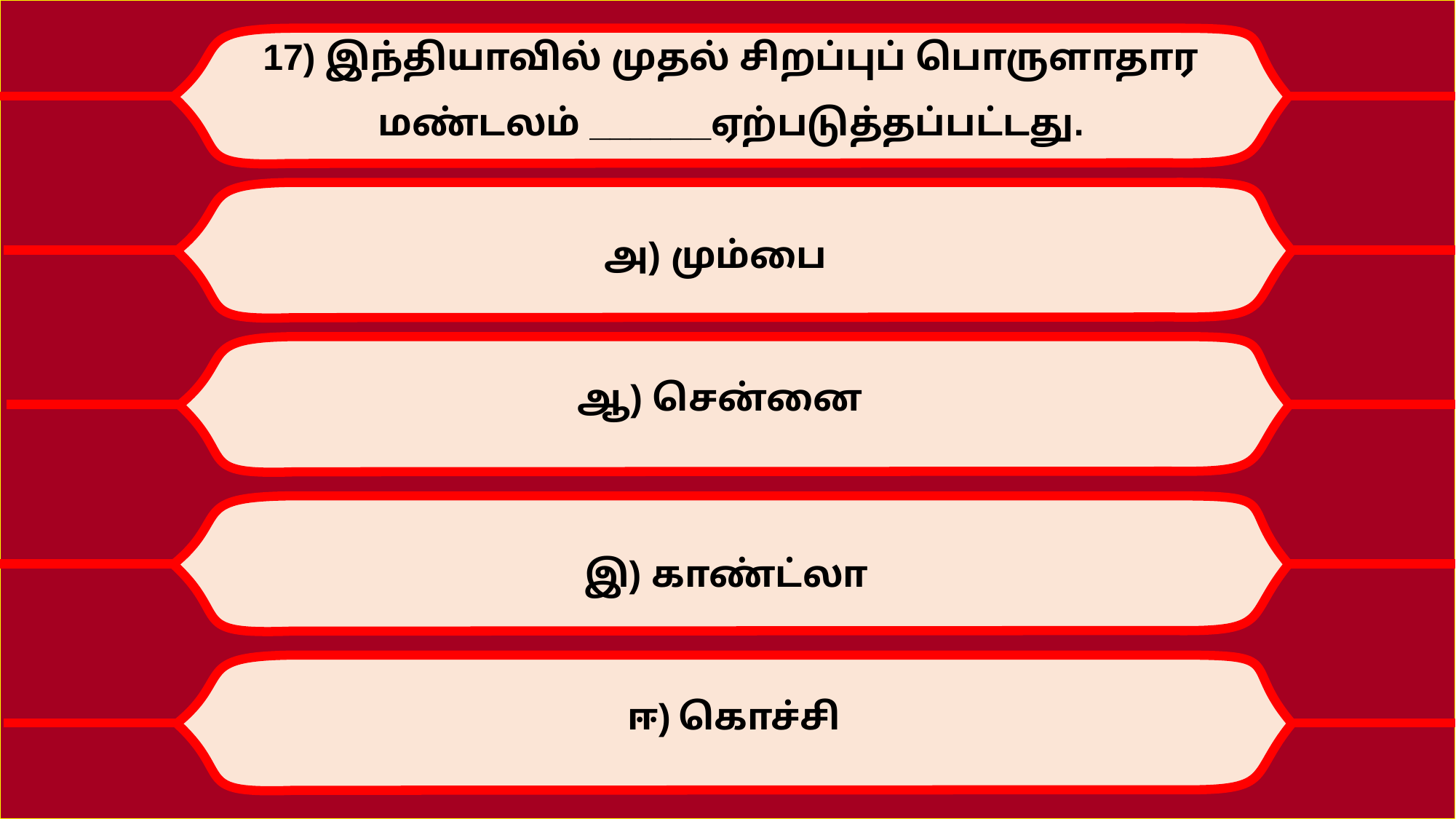

17) இந்தியாவில் முதல் சிறப்புப் பொருளாதார மண்டலம் ______ஏற்படுத்தப்பட்டது.

அ) மும்பை
ஆ) சென்னை

இ) காண்ட்லா
ஈ) கொச்சி